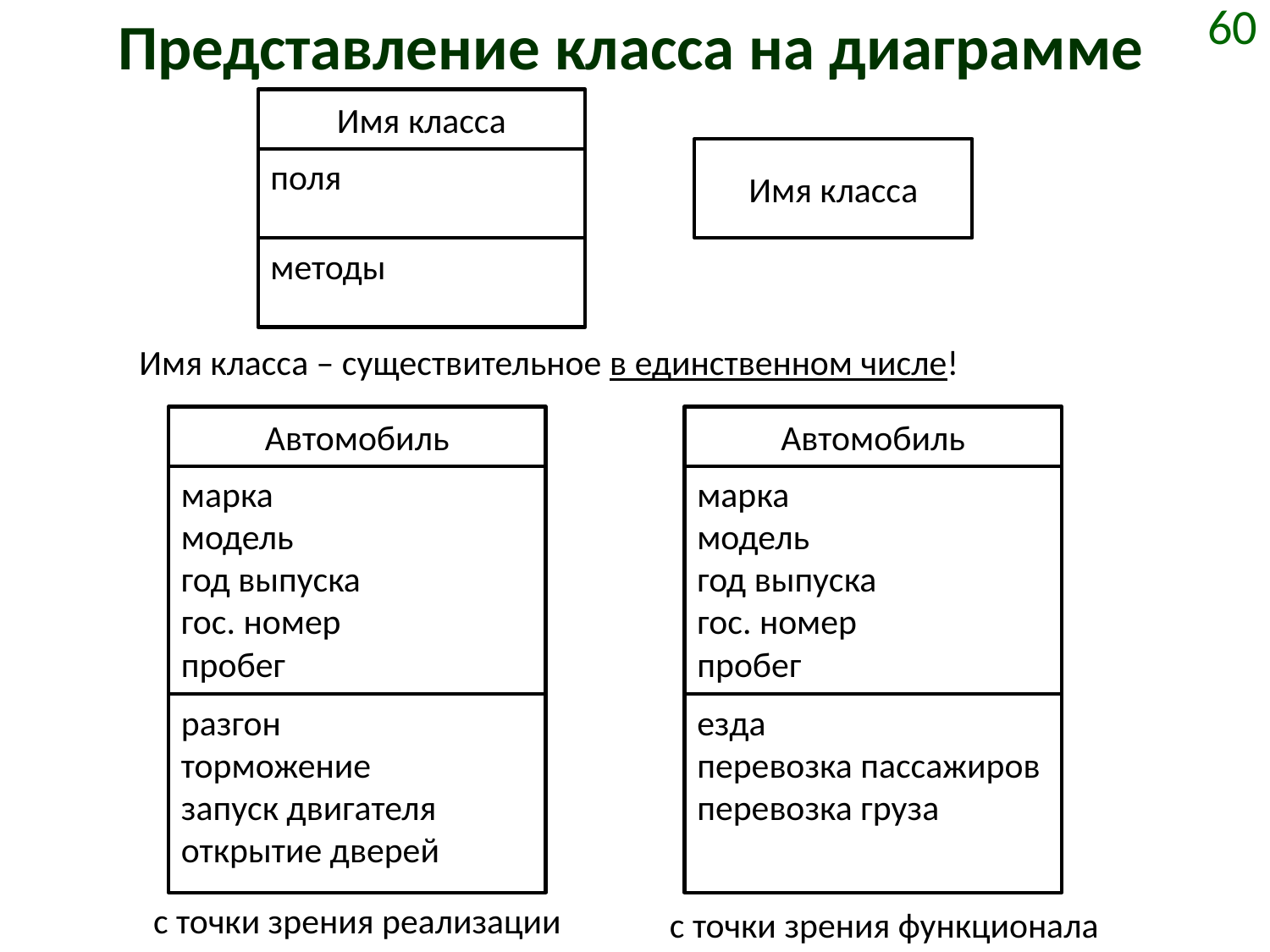

# Представление класса на диаграмме
60
Имя класса
Имя класса
поля
методы
Имя класса – существительное в единственном числе!
Автомобиль
Автомобиль
марка
модель
год выпуска
гос. номер
пробег
марка
модель
год выпуска
гос. номер
пробег
разгон
торможение
запуск двигателя
открытие дверей
езда
перевозка пассажиров
перевозка груза
с точки зрения реализации
с точки зрения функционала